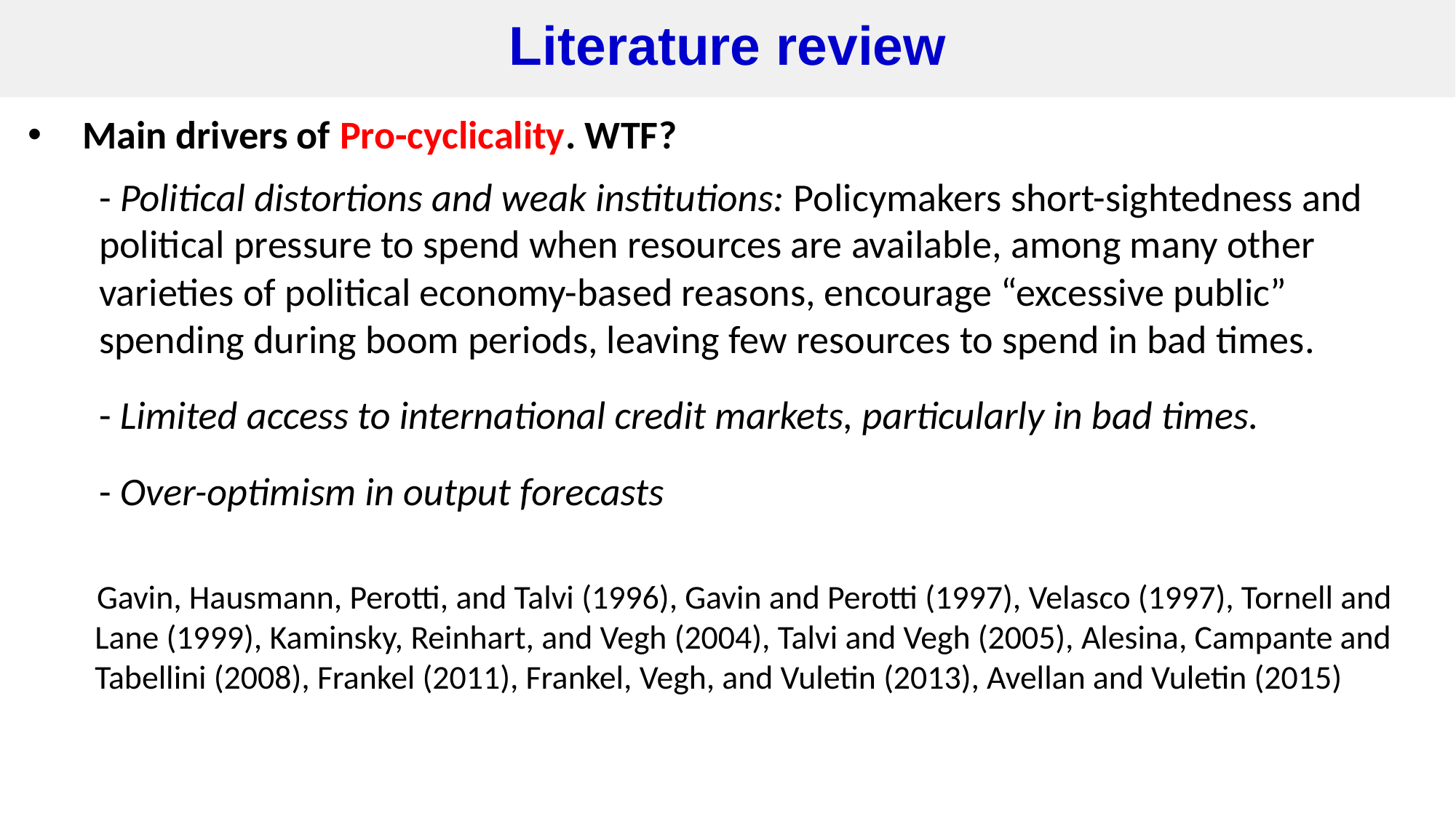

Literature review

Main drivers of Pro-cyclicality. WTF?

        - Political distortions and weak institutions: Policymakers short-sightedness and
        political pressure to spend when resources are available, among many other
        varieties of political economy-based reasons, encourage “excessive public”
        spending during boom periods, leaving few resources to spend in bad times.

        - Limited access to international credit markets, particularly in bad times.

        - Over-optimism in output forecasts

          Gavin, Hausmann, Perotti, and Talvi (1996), Gavin and Perotti (1997), Velasco (1997), Tornell and
         Lane (1999), Kaminsky, Reinhart, and Vegh (2004), Talvi and Vegh (2005), Alesina, Campante and
         Tabellini (2008), Frankel (2011), Frankel, Vegh, and Vuletin (2013), Avellan and Vuletin (2015)